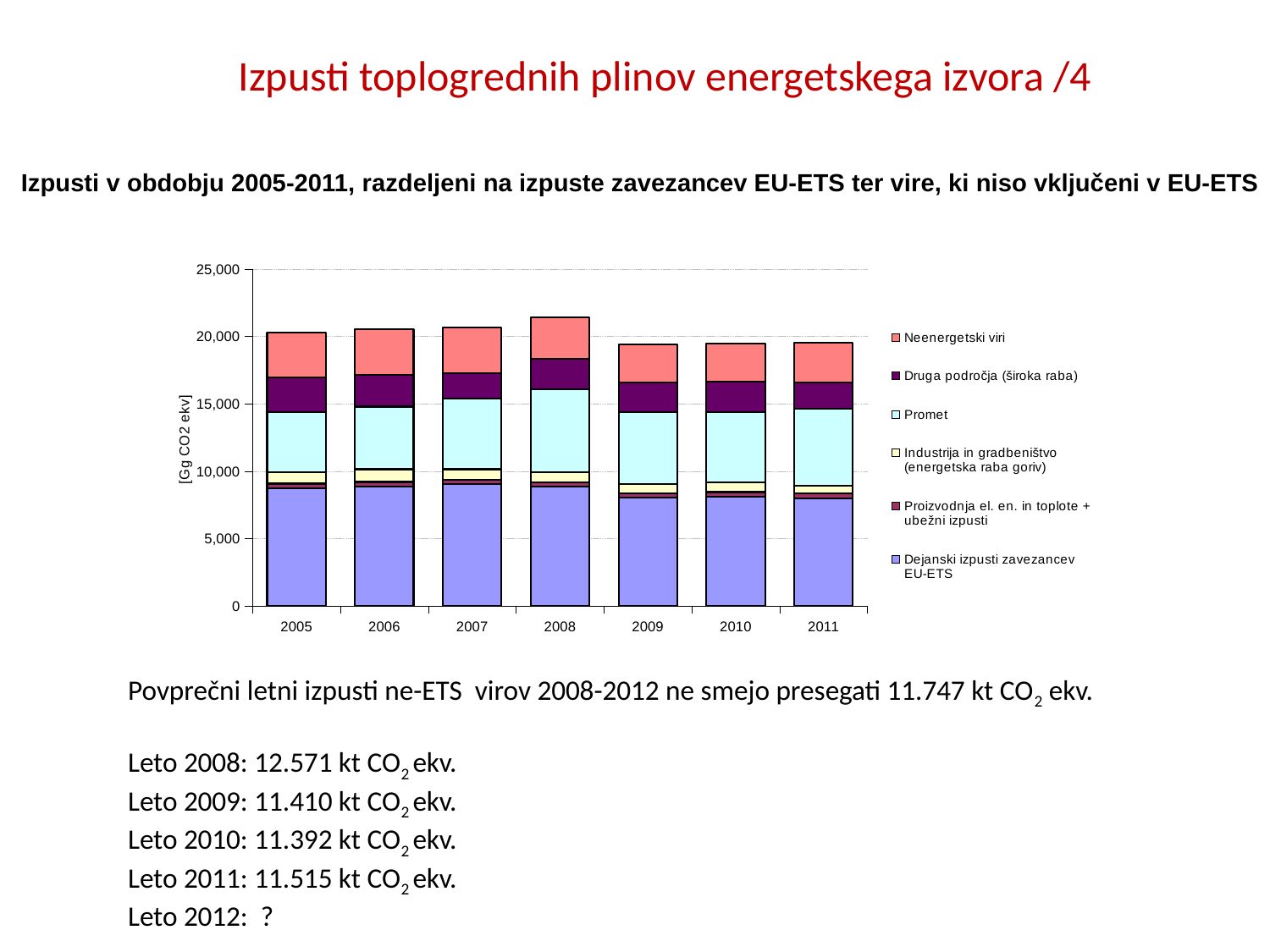

Izpusti toplogrednih plinov energetskega izvora /4
Izpusti v obdobju 2005-2011, razdeljeni na izpuste zavezancev EU-ETS ter vire, ki niso vključeni v EU-ETS

### Chart

| Category | Dejanski izpusti zavezancev EU-ETS  | Proizvodnja el. en. in toplote + ubežni izpusti | Industrija in gradbeništvo (energetska raba goriv) | Promet | Druga področja (široka raba) | Neenergetski viri |
|---|---|---|---|---|---|---|
| 2005 | 8720.55 | 365.06009458919664 | 859.5211127136035 | 4427.609949221185 | 2588.515300774396 | 3347.29348058871 |
| 2006 | 8842.182 | 366.60978395248446 | 944.1641698359781 | 4647.427627747849 | 2363.60419366346 | 3390.266064347663 |
| 2007 | 9048.634 | 342.4598925353278 | 760.6445235095673 | 5228.8155830404085 | 1918.0491250216523 | 3391.051681744845 |
| 2008 | 8860.105 | 305.3044073334981 | 760.3542917244013 | 6157.728245024691 | 2280.944280465829 | 3041.8093957849114 |
| 2009 | 8067.023 | 304.2380327370231 | 693.0037718352112 | 5325.377756860415 | 2188.8608297434644 | 2848.1263004811217 |
| 2010 | 8129.863 | 323.83244959622004 | 698.7561310946194 | 5265.120279188642 | 2228.8148301005954 | 2835.4756244439586 |
| 2011 | 7994.552 | 377.1028209313767 | 566.0792407795946 | 5698.689405281277 | 1957.0758590870446 | 2915.811289412793 |
Povprečni letni izpusti ne-ETS  virov 2008-2012 ne smejo presegati 11.747 kt CO2 ekv.

Leto 2008: 12.571 kt CO2 ekv.
Leto 2009: 11.410 kt CO2 ekv.
Leto 2010: 11.392 kt CO2 ekv.
Leto 2011: 11.515 kt CO2 ekv.
Leto 2012:  ?